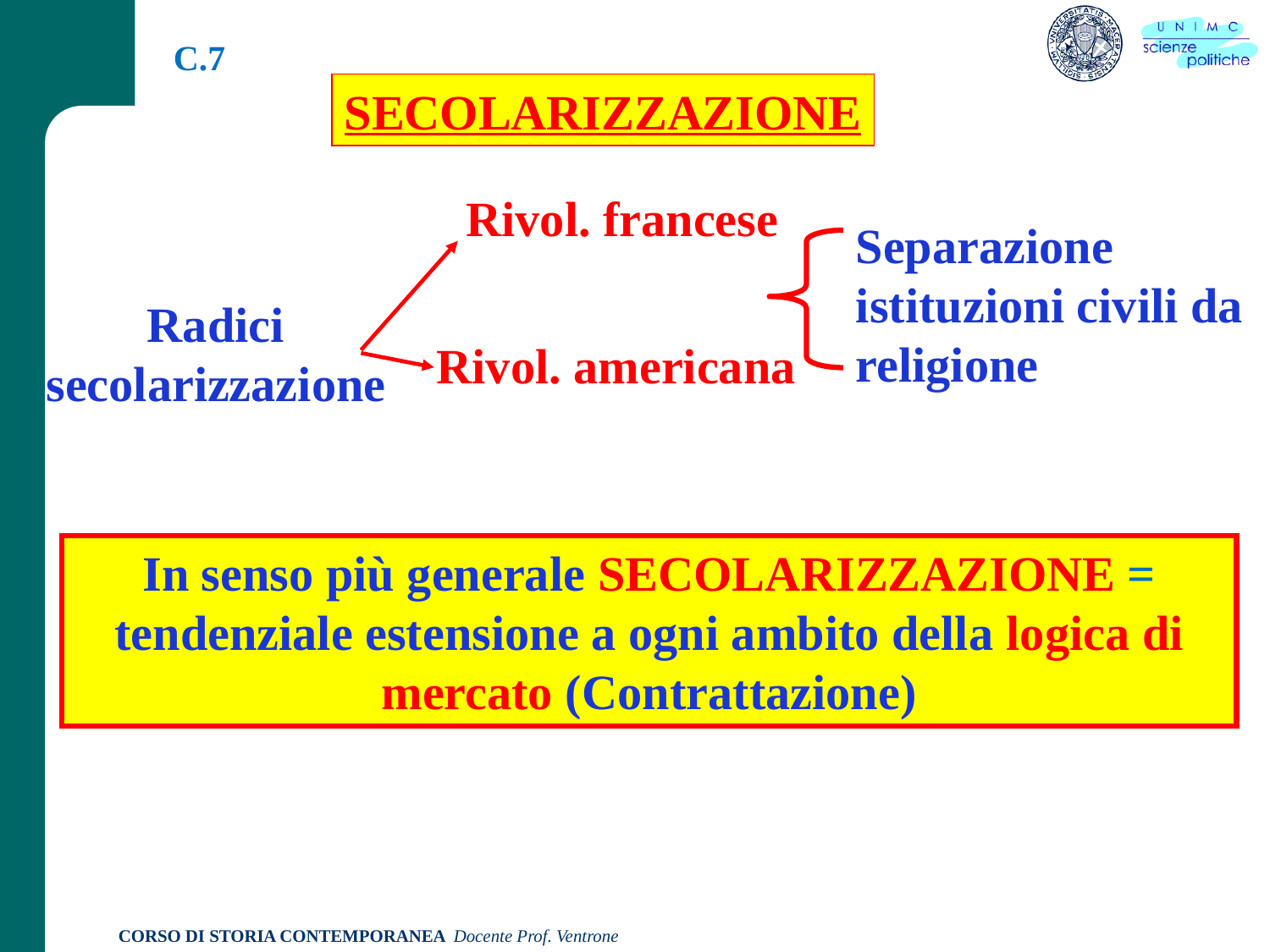

C.7
SECOLARIZZAZIONE
Rivol. francese
Separazione istituzioni civili da religione

Radici secolarizzazione
Rivol. americana
In senso più generale SECOLARIZZAZIONE = tendenziale estensione a ogni ambito della logica di mercato (Contrattazione)